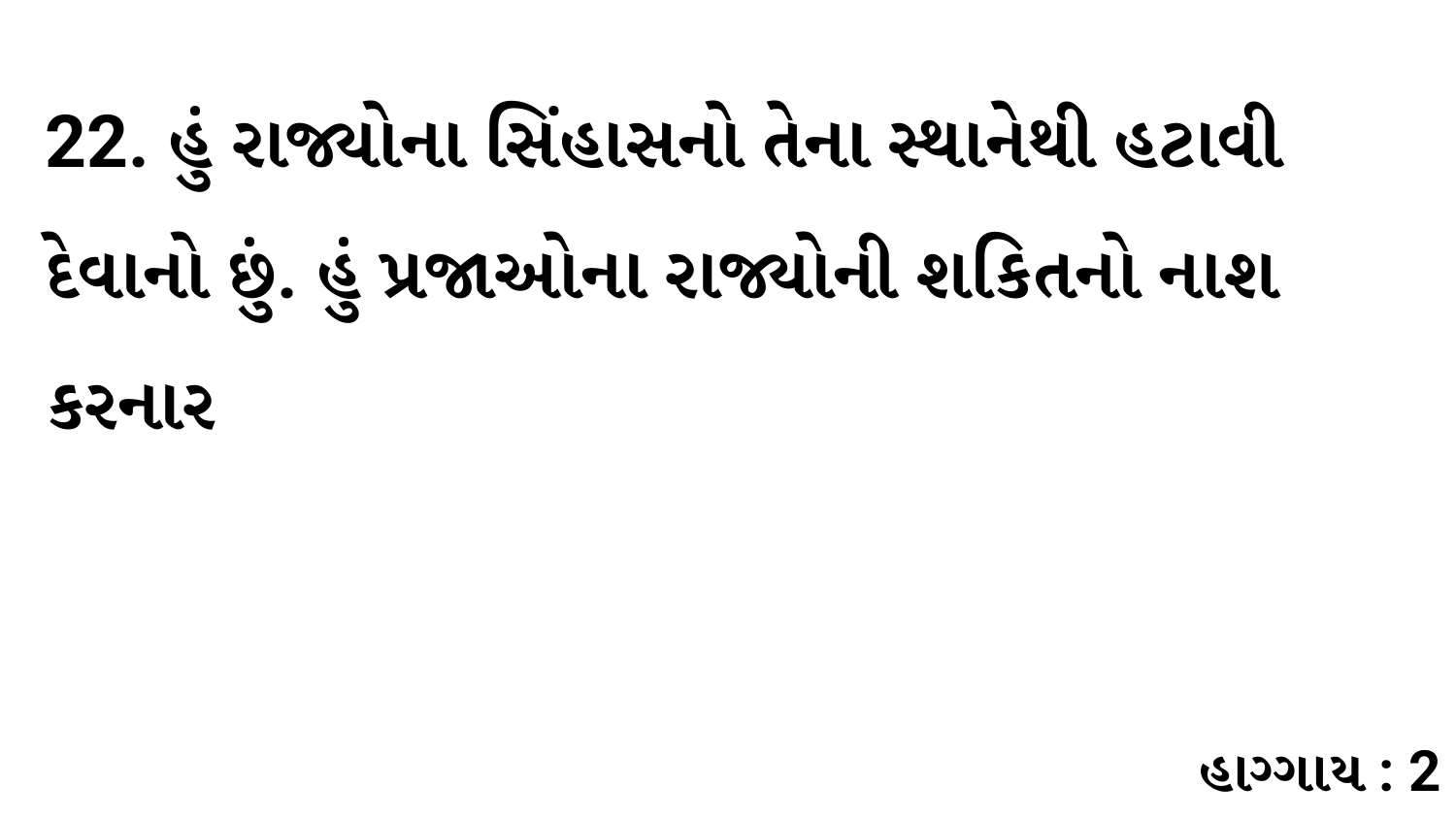

22. હું રાજ્યોના સિંહાસનો તેના સ્થાનેથી હટાવી દેવાનો છું. હું પ્રજાઓના રાજ્યોની શકિતનો નાશ કરનાર
હાગ્ગાય : 2